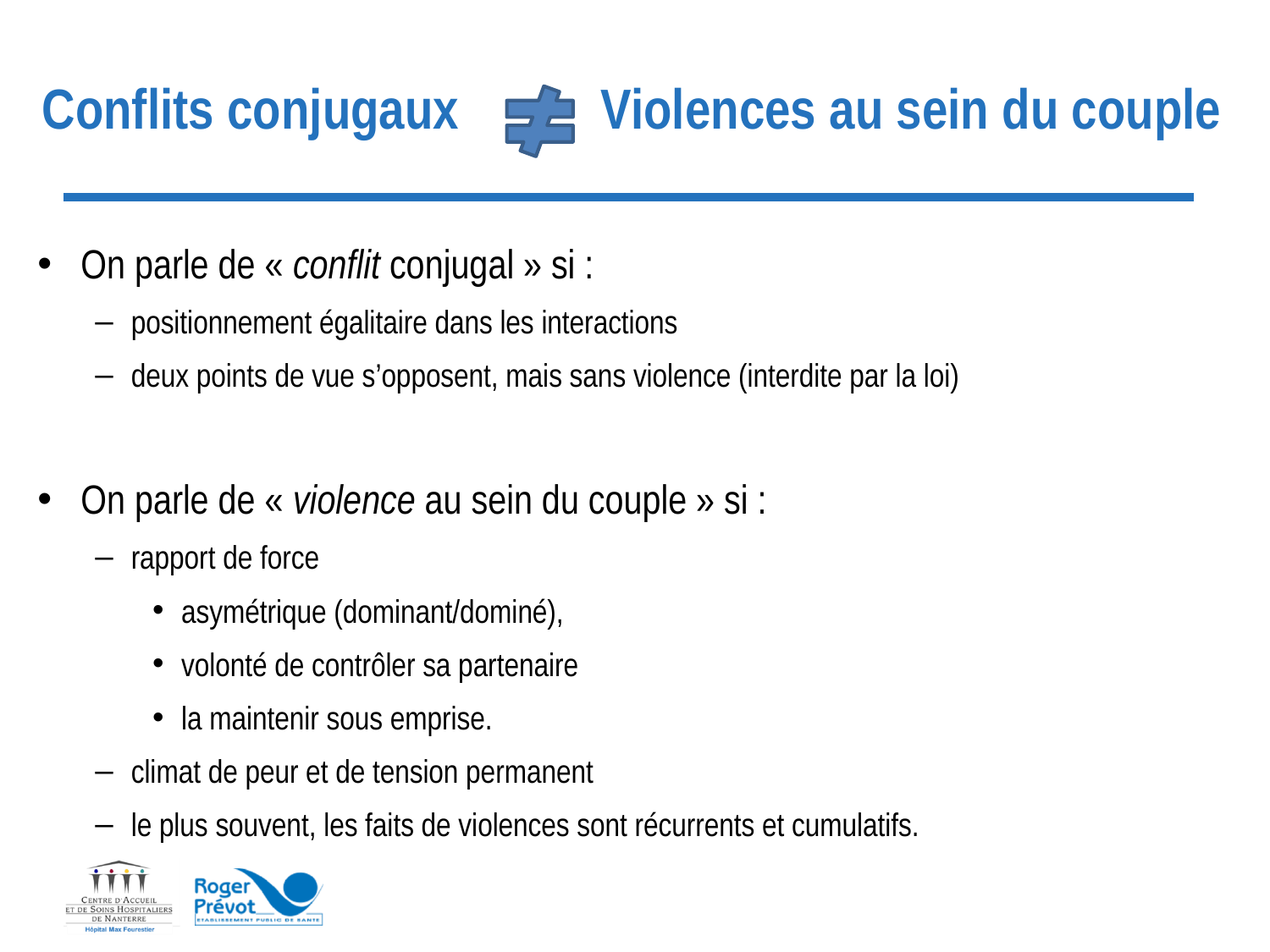

# Conflits conjugaux           Violences au sein du couple

On parle de « conflit conjugal » si :
positionnement égalitaire dans les interactions
deux points de vue s’opposent, mais sans violence (interdite par la loi)

On parle de « violence au sein du couple » si :
rapport de force
asymétrique (dominant/dominé),
volonté de contrôler sa partenaire
la maintenir sous emprise.
climat de peur et de tension permanent
le plus souvent, les faits de violences sont récurrents et cumulatifs.